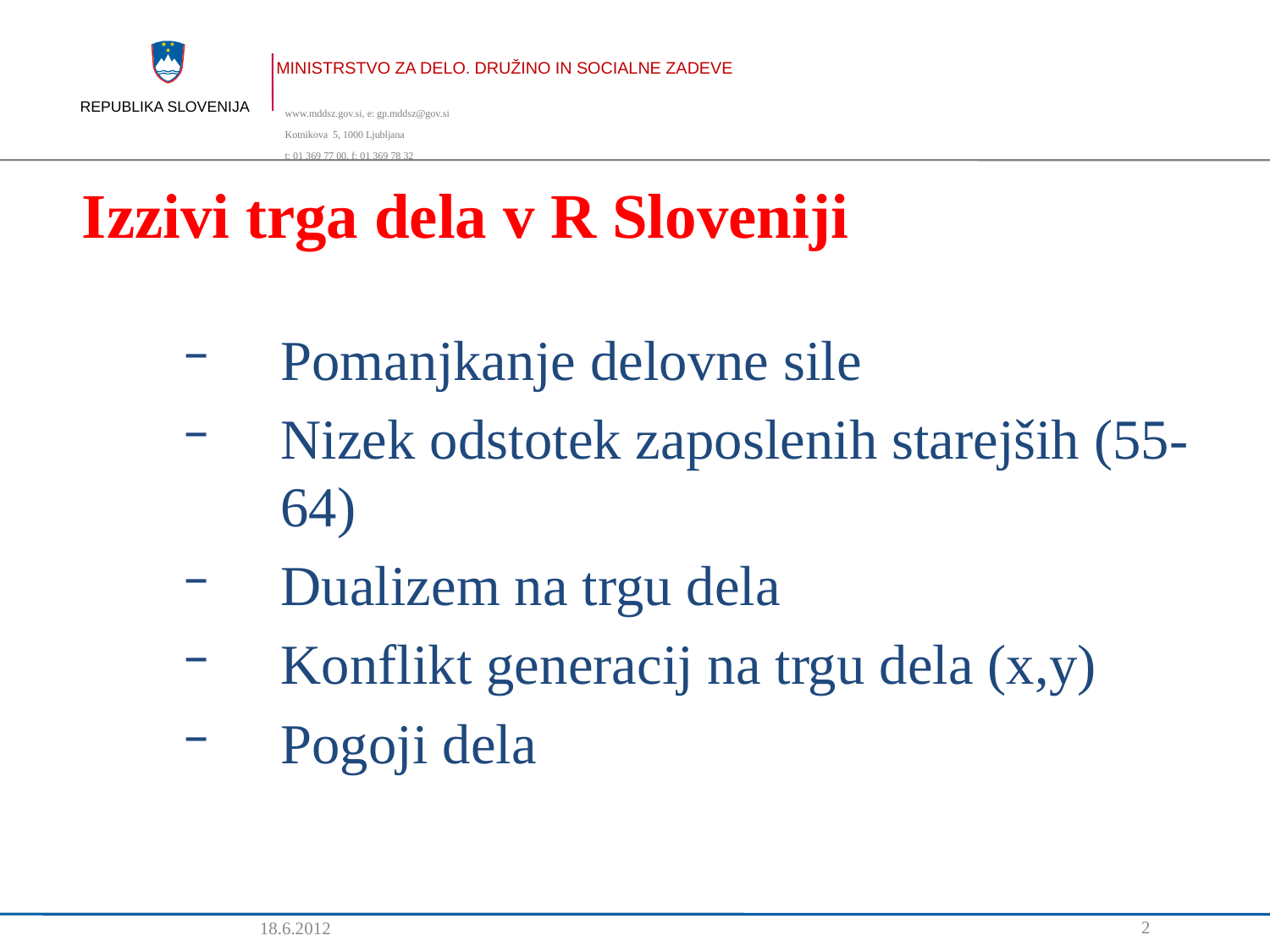

# Izzivi trga dela v R Sloveniji
Pomanjkanje delovne sile
Nizek odstotek zaposlenih starejših (55-64)
Dualizem na trgu dela
Konflikt generacij na trgu dela (x,y)
Pogoji dela